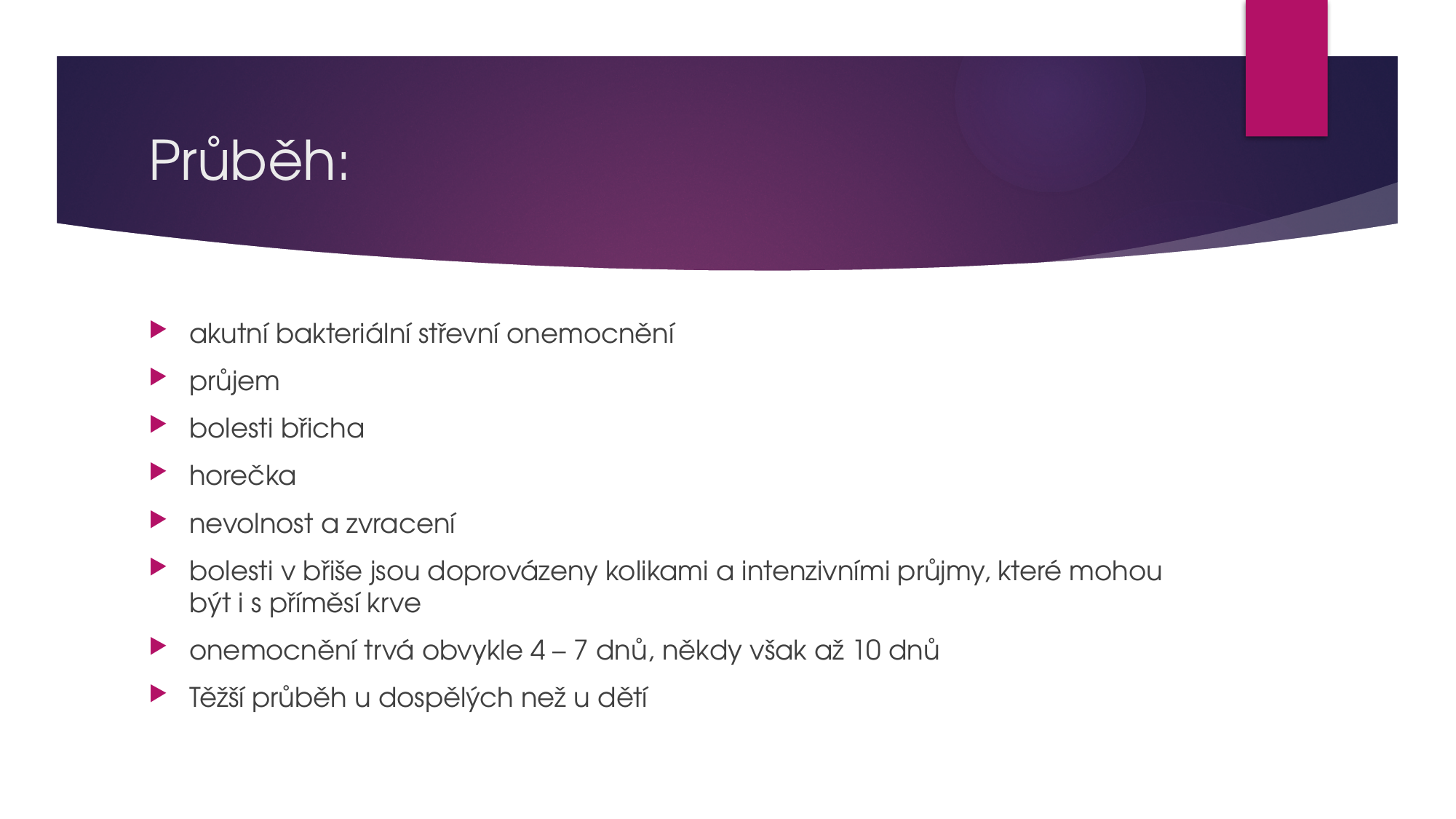

# Průběh:
akutní bakteriální střevní onemocnění
průjem
bolesti břicha
horečka
nevolnost a zvracení
bolesti v břiše jsou doprovázeny kolikami a intenzivními průjmy, které mohou být i s příměsí krve
onemocnění trvá obvykle 4 – 7 dnů, někdy však až 10 dnů
Těžší průběh u dospělých než u dětí